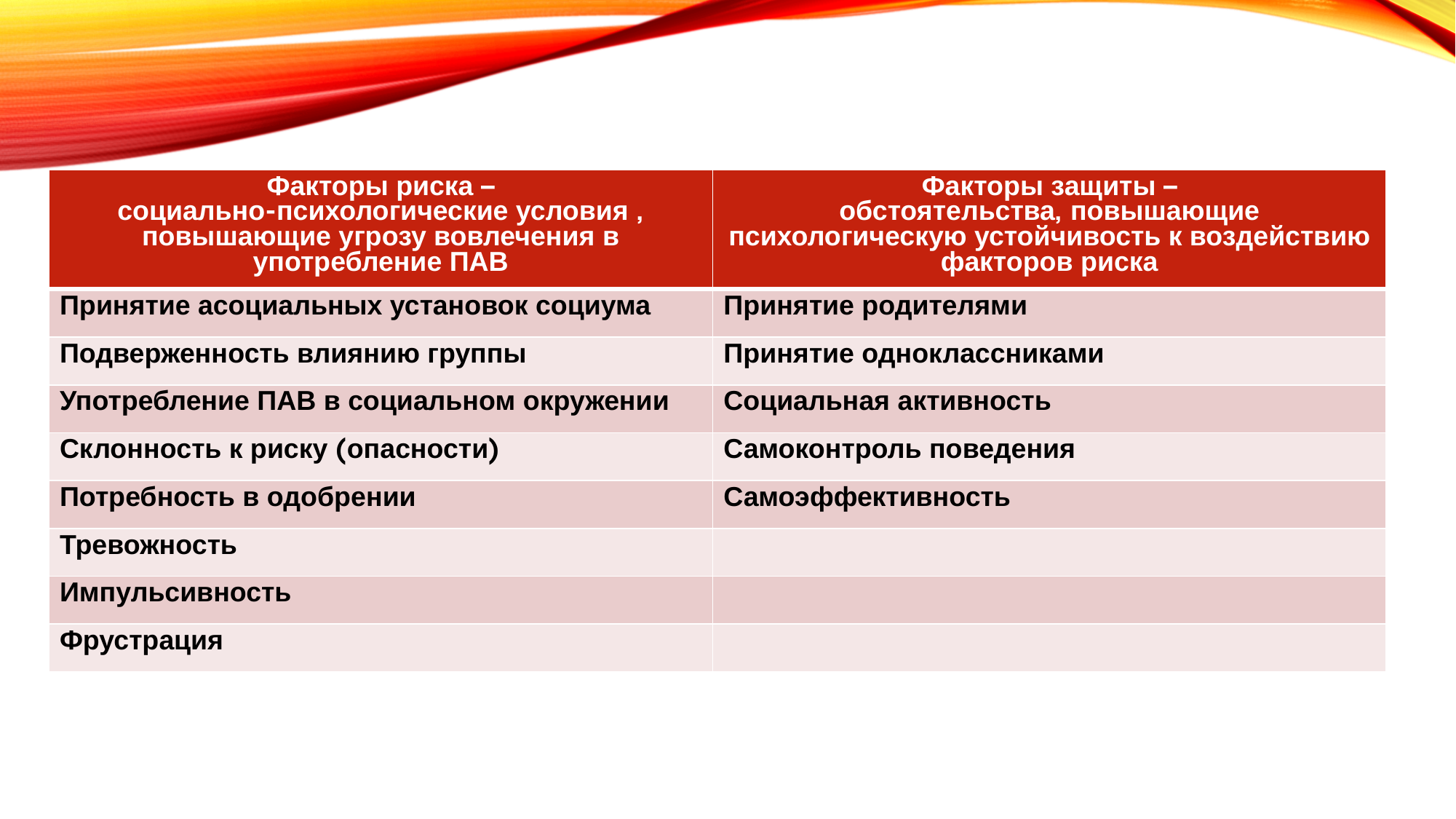

| Факторы риска – социально-психологические условия , повышающие угрозу вовлечения в употребление ПАВ | Факторы защиты – обстоятельства, повышающие психологическую устойчивость к воздействию факторов риска |
| --- | --- |
| Принятие асоциальных установок социума | Принятие родителями |
| Подверженность влиянию группы | Принятие одноклассниками |
| Употребление ПАВ в социальном окружении | Социальная активность |
| Склонность к риску (опасности) | Самоконтроль поведения |
| Потребность в одобрении | Самоэффективность |
| Тревожность |  |
| Импульсивность |  |
| Фрустрация |  |